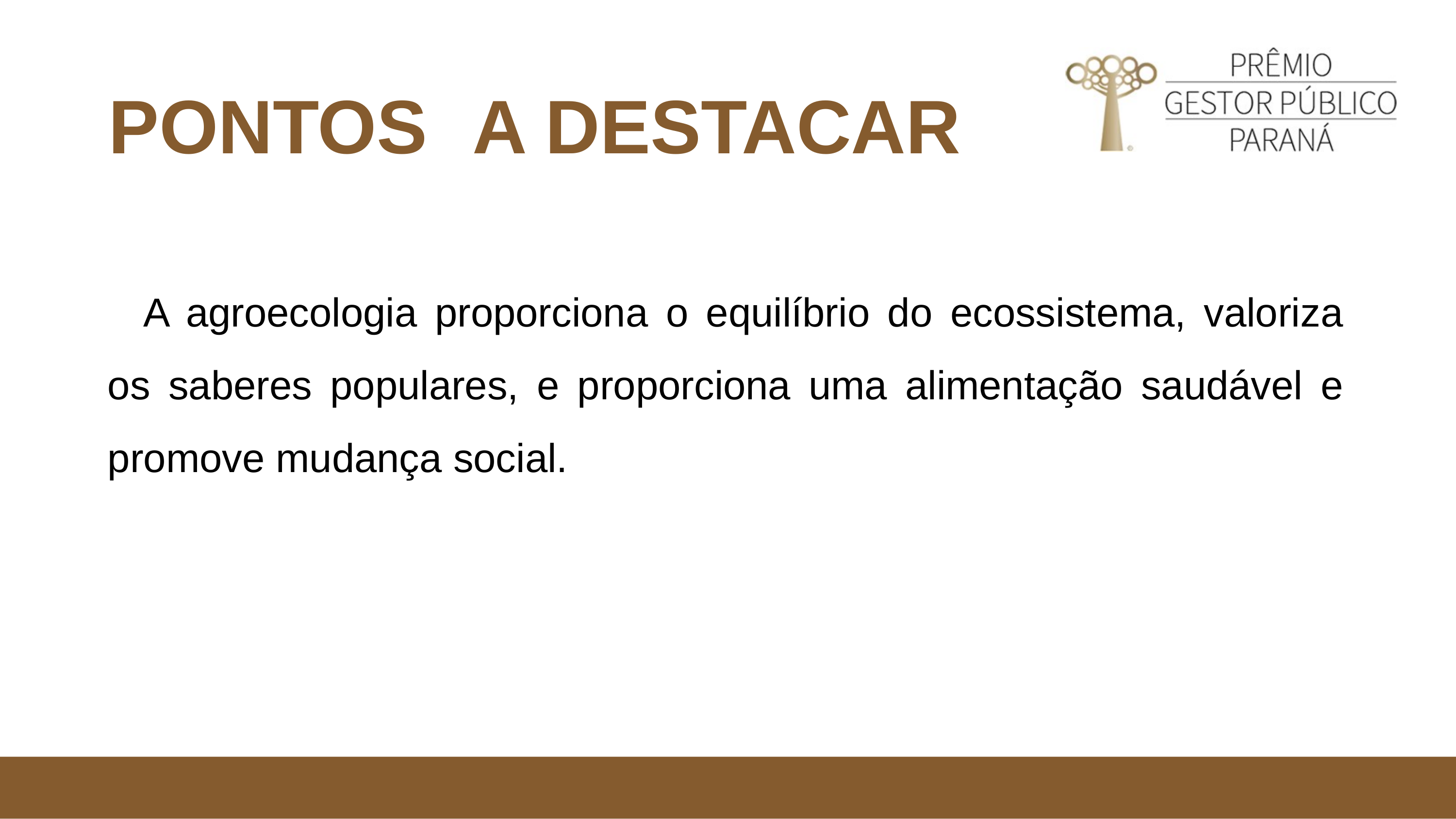

PONTOS	A	DESTACAR
A agroecologia proporciona o equilíbrio do ecossistema, valoriza os saberes populares, e proporciona uma alimentação saudável e promove mudança social.